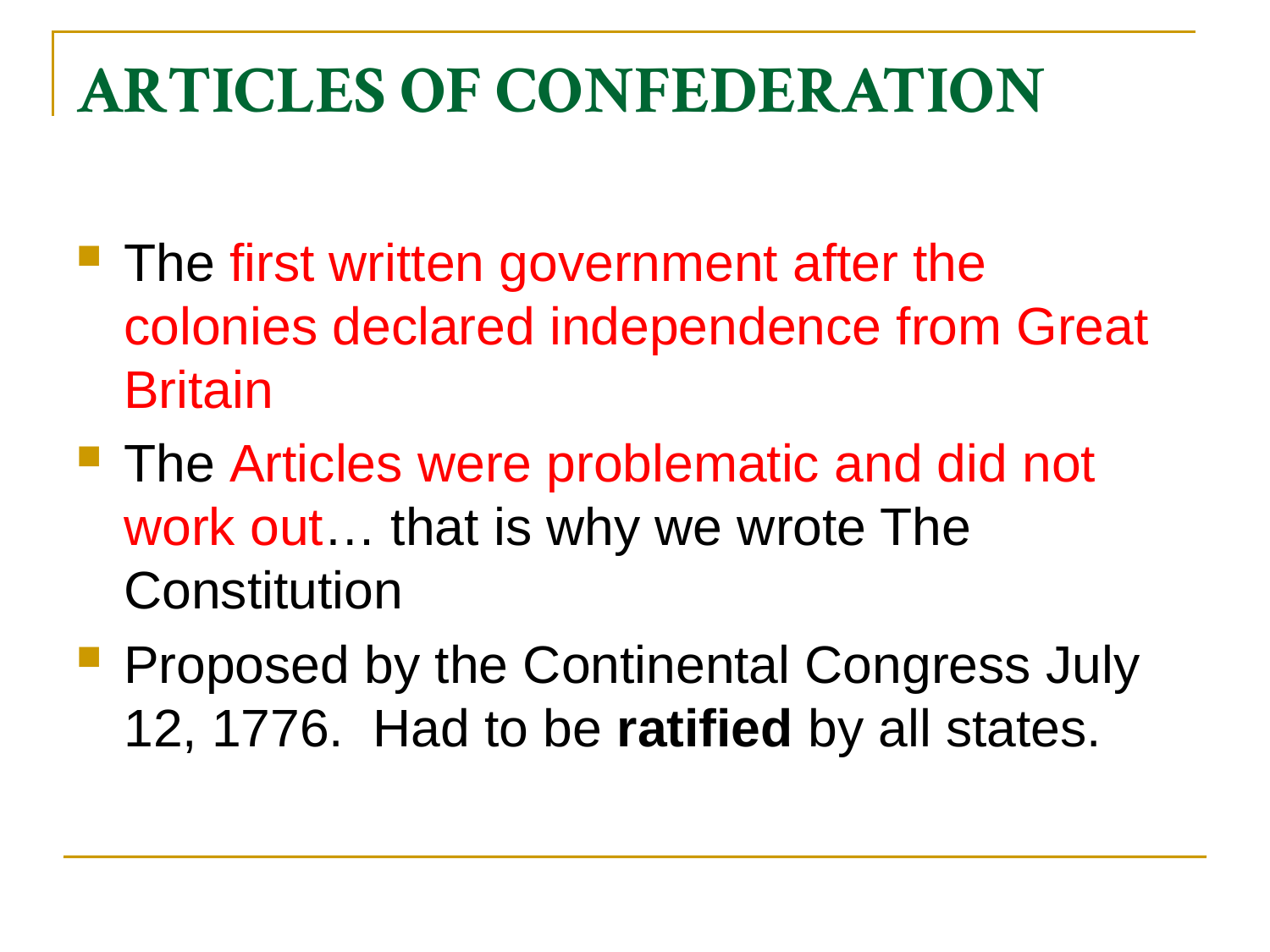

# ARTICLES OF CONFEDERATION
The first written government after the colonies declared independence from Great Britain
The Articles were problematic and did not work out… that is why we wrote The Constitution
Proposed by the Continental Congress July 12, 1776.  Had to be ratified by all states.